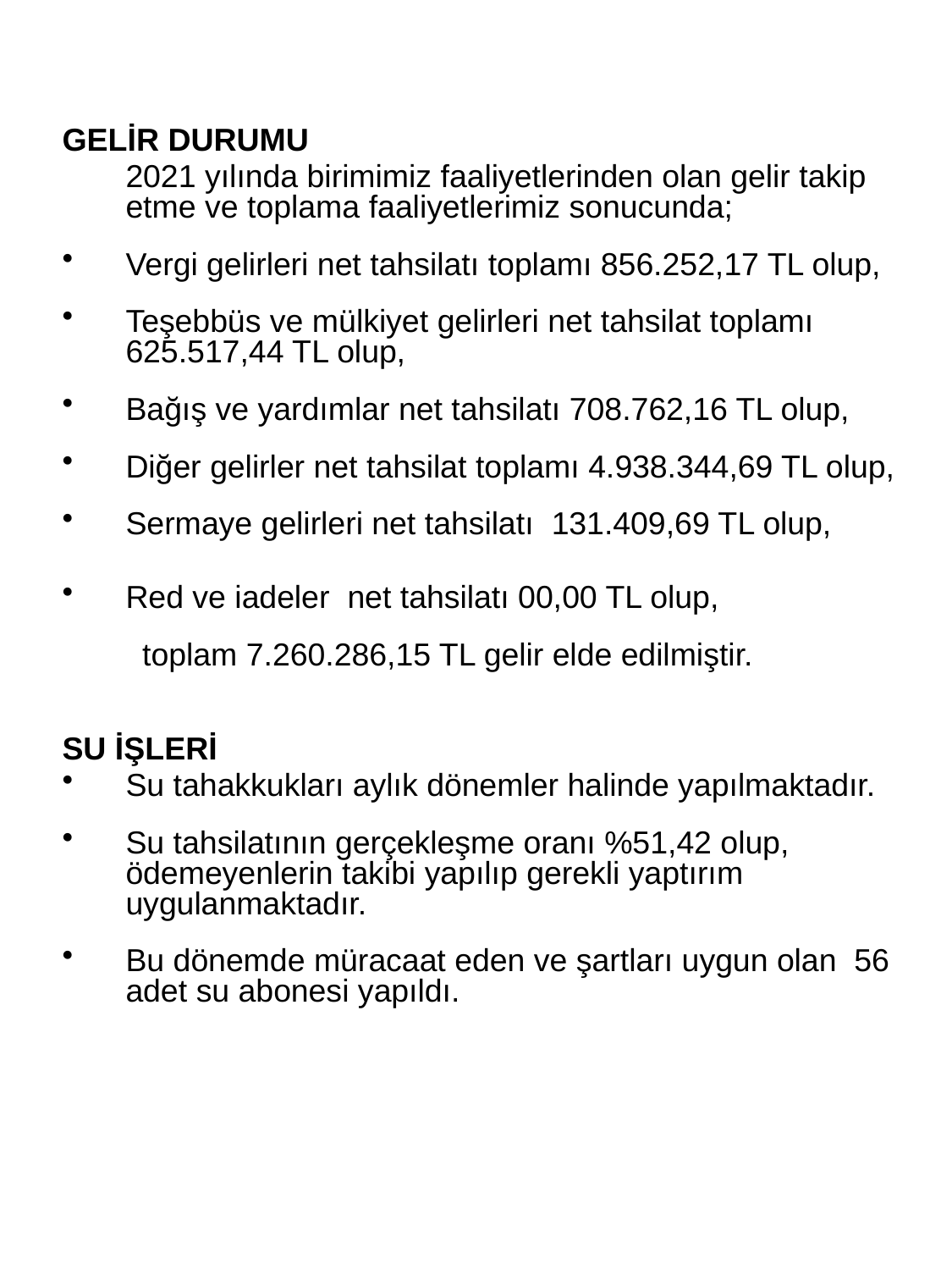

GELİR DURUMU
	2021 yılında birimimiz faaliyetlerinden olan gelir takip etme ve toplama faaliyetlerimiz sonucunda;

Vergi gelirleri net tahsilatı toplamı 856.252,17 TL olup,

Teşebbüs ve mülkiyet gelirleri net tahsilat toplamı 625.517,44 TL olup,

Bağış ve yardımlar net tahsilatı 708.762,16 TL olup,

Diğer gelirler net tahsilat toplamı 4.938.344,69 TL olup,

Sermaye gelirleri net tahsilatı  131.409,69 TL olup,

Red ve iadeler  net tahsilatı 00,00 TL olup,

         toplam 7.260.286,15 TL gelir elde edilmiştir.

SU İŞLERİ
Su tahakkukları aylık dönemler halinde yapılmaktadır.

Su tahsilatının gerçekleşme oranı %51,42 olup, ödemeyenlerin takibi yapılıp gerekli yaptırım uygulanmaktadır.

Bu dönemde müracaat eden ve şartları uygun olan  56 adet su abonesi yapıldı.